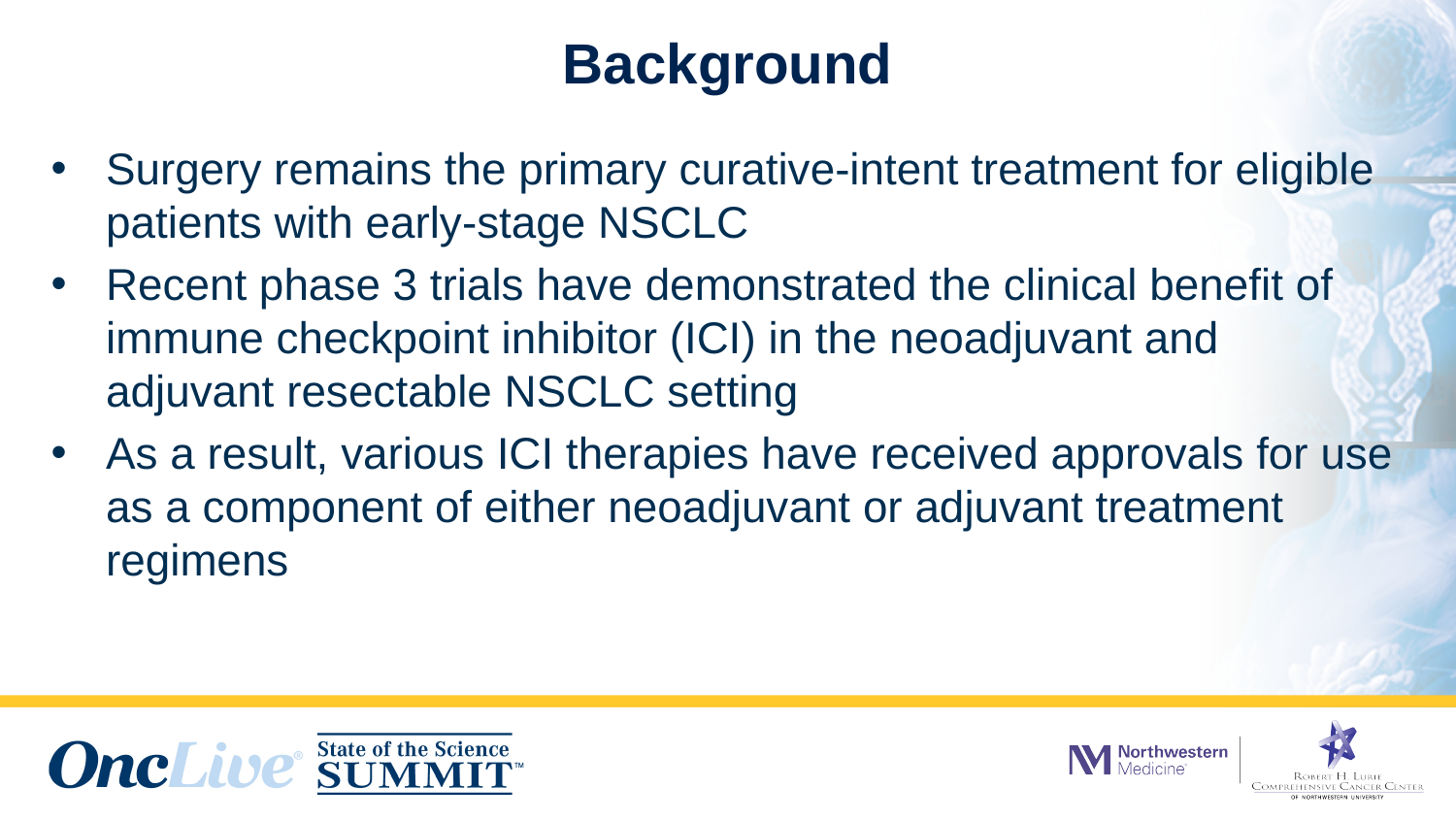

# Background
Surgery remains the primary curative-intent treatment for eligible patients with early-stage NSCLC
Recent phase 3 trials have demonstrated the clinical benefit of immune checkpoint inhibitor (ICI) in the neoadjuvant and adjuvant resectable NSCLC setting
As a result, various ICI therapies have received approvals for use as a component of either neoadjuvant or adjuvant treatment regimens